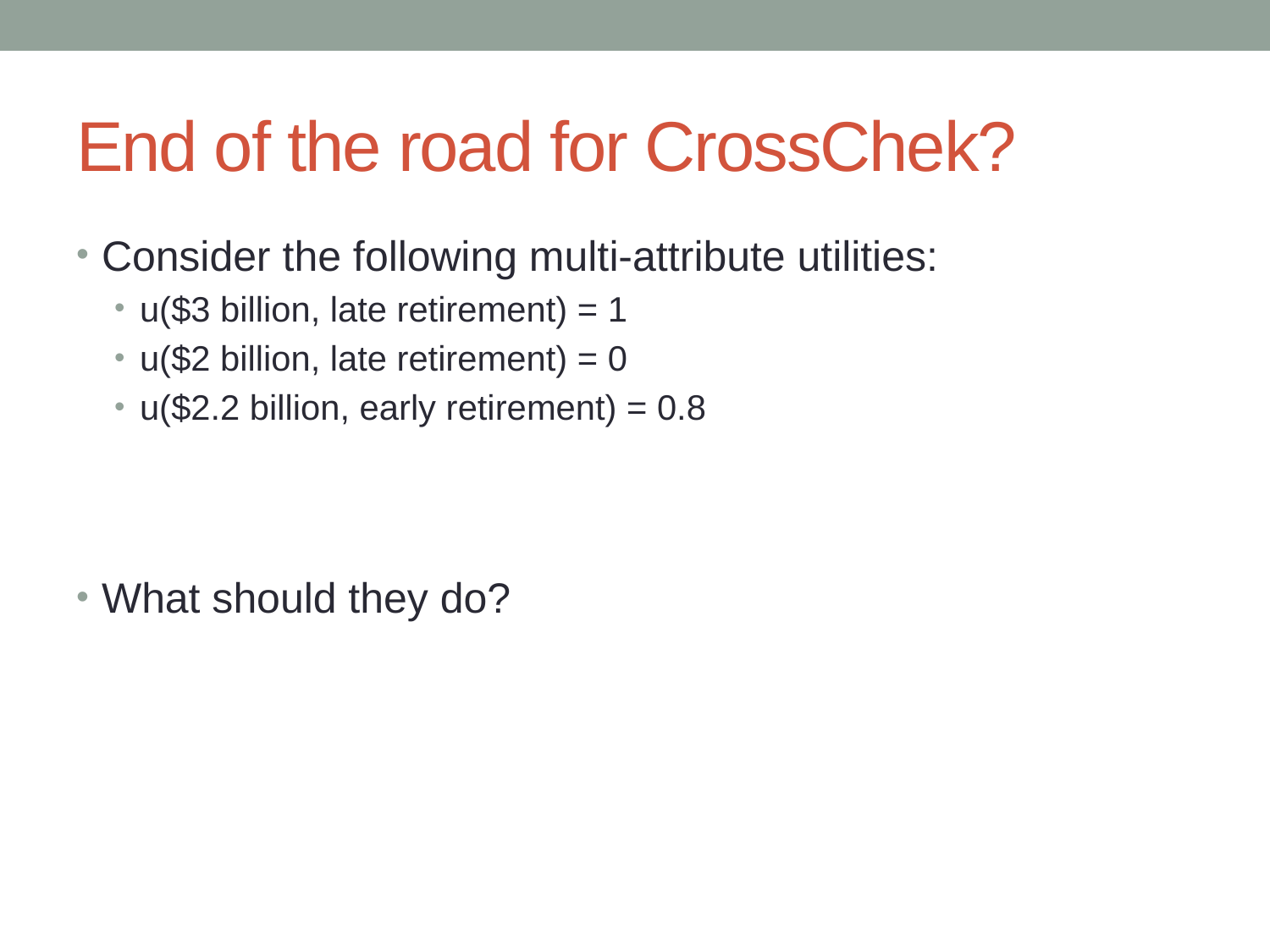

# End of the road for CrossChek?
Consider the following multi-attribute utilities:
u($3 billion, late retirement) = 1
u($2 billion, late retirement) = 0
u($2.2 billion, early retirement) = 0.8

What should they do?